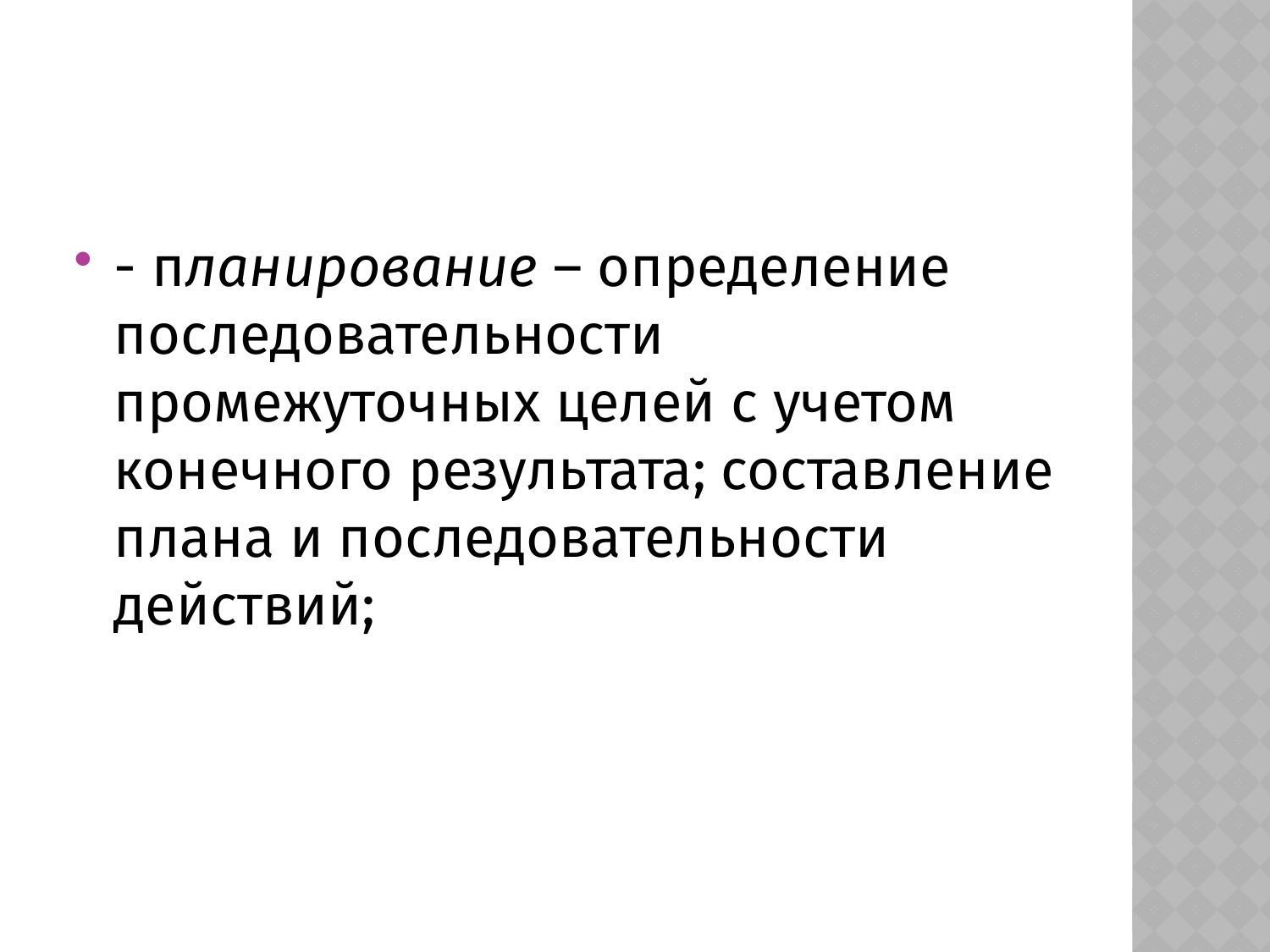

#
- планирование – определение последовательности промежуточных целей с учетом конечного результата; составление плана и последовательности действий;